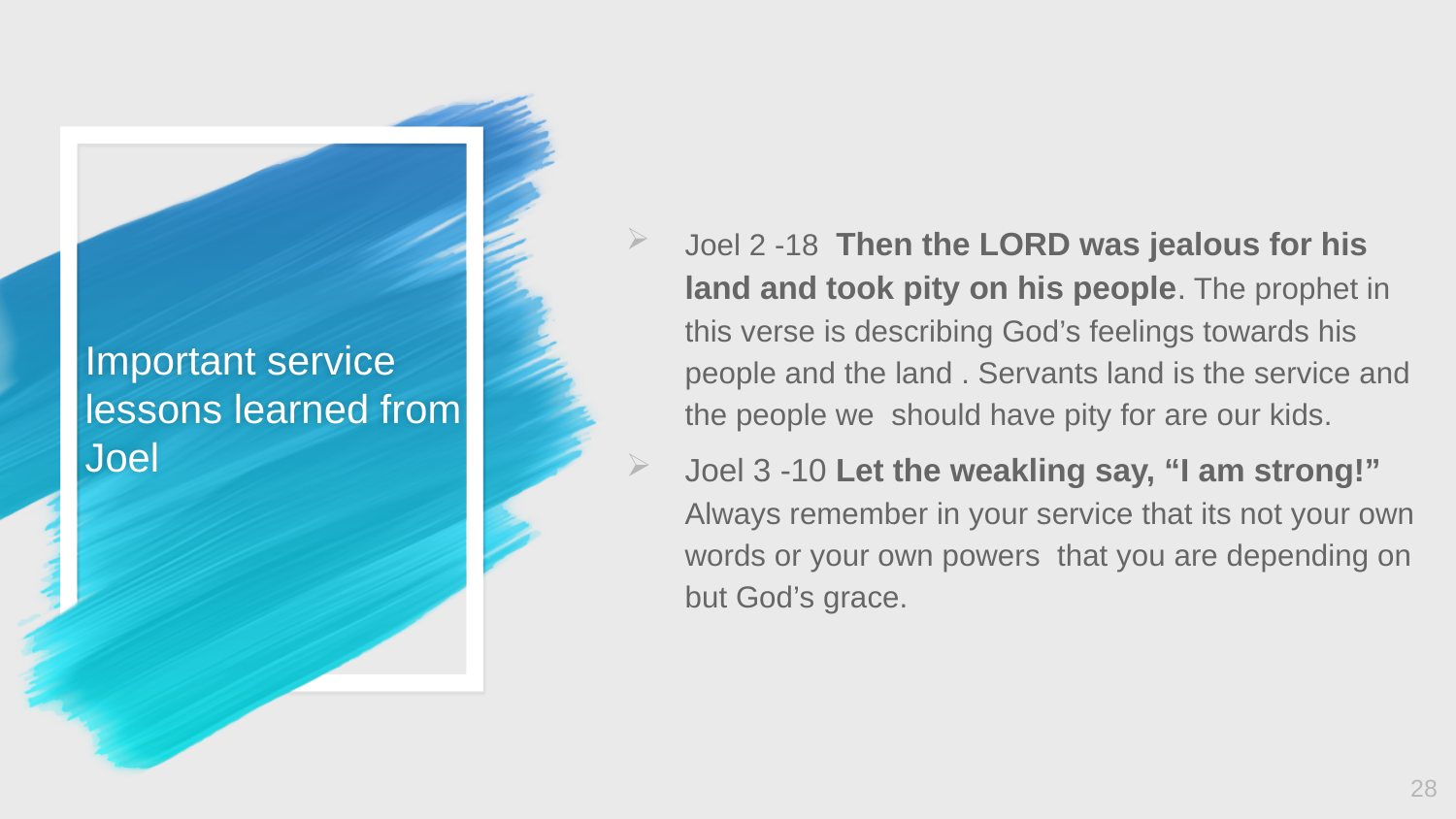

Joel 2 -18  Then the Lord was jealous for his land and took pity on his people. The prophet in this verse is describing God’s feelings towards his people and the land . Servants land is the service and the people we  should have pity for are our kids.
Joel 3 -10 Let the weakling say, “I am strong!”  Always remember in your service that its not your own words or your own powers  that you are depending on but God’s grace.
# Important service lessons learned from Joel
28